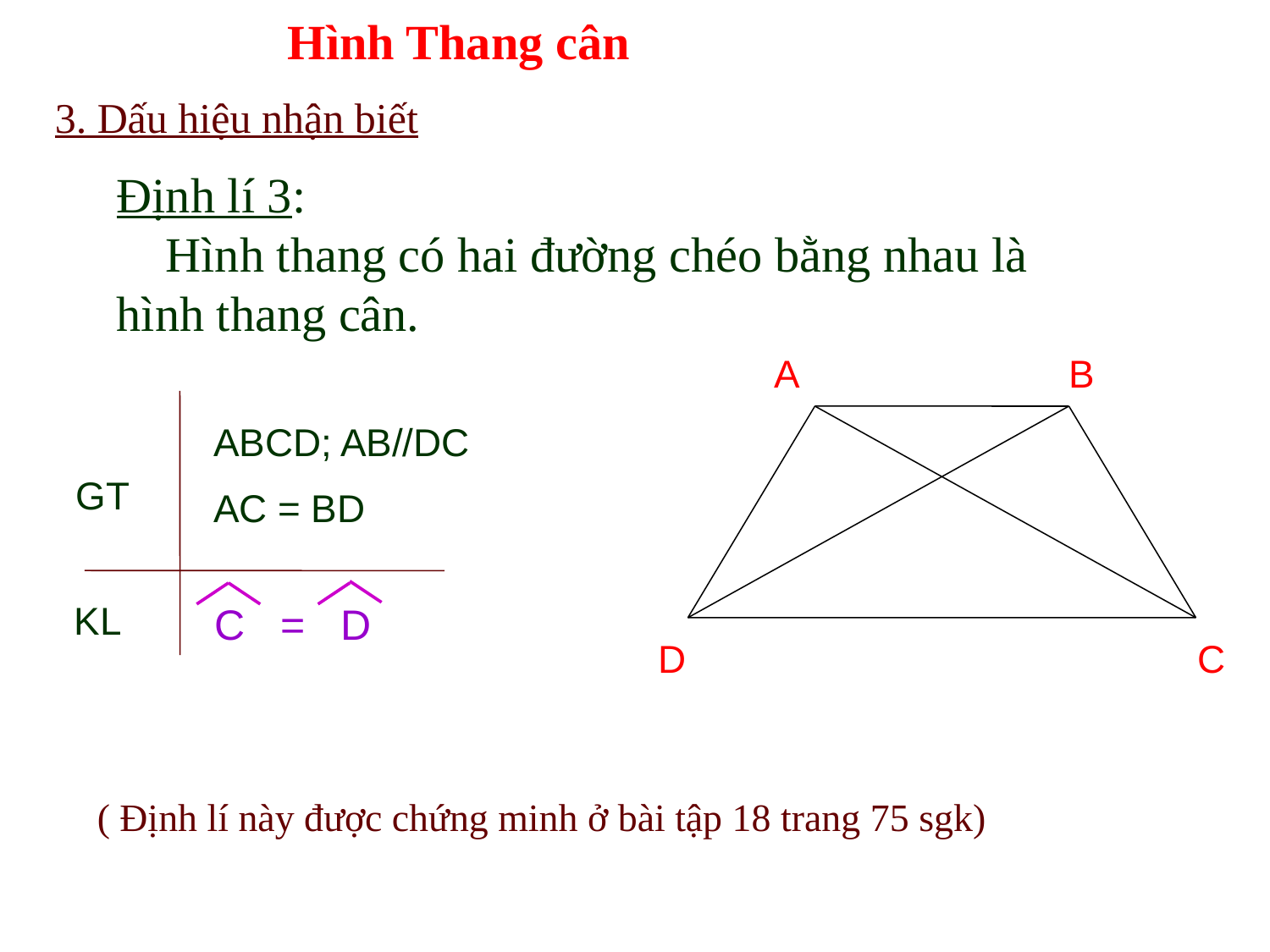

Hình Thang cân
3. Dấu hiệu nhận biết
Định lí 3:
    Hình thang có hai đường chéo bằng nhau là hình thang cân.

A
B

D
C

ABCD; AB//DC
AC = BD
GT

KL

 C   =   D
( Định lí này được chứng minh ở bài tập 18 trang 75 sgk)